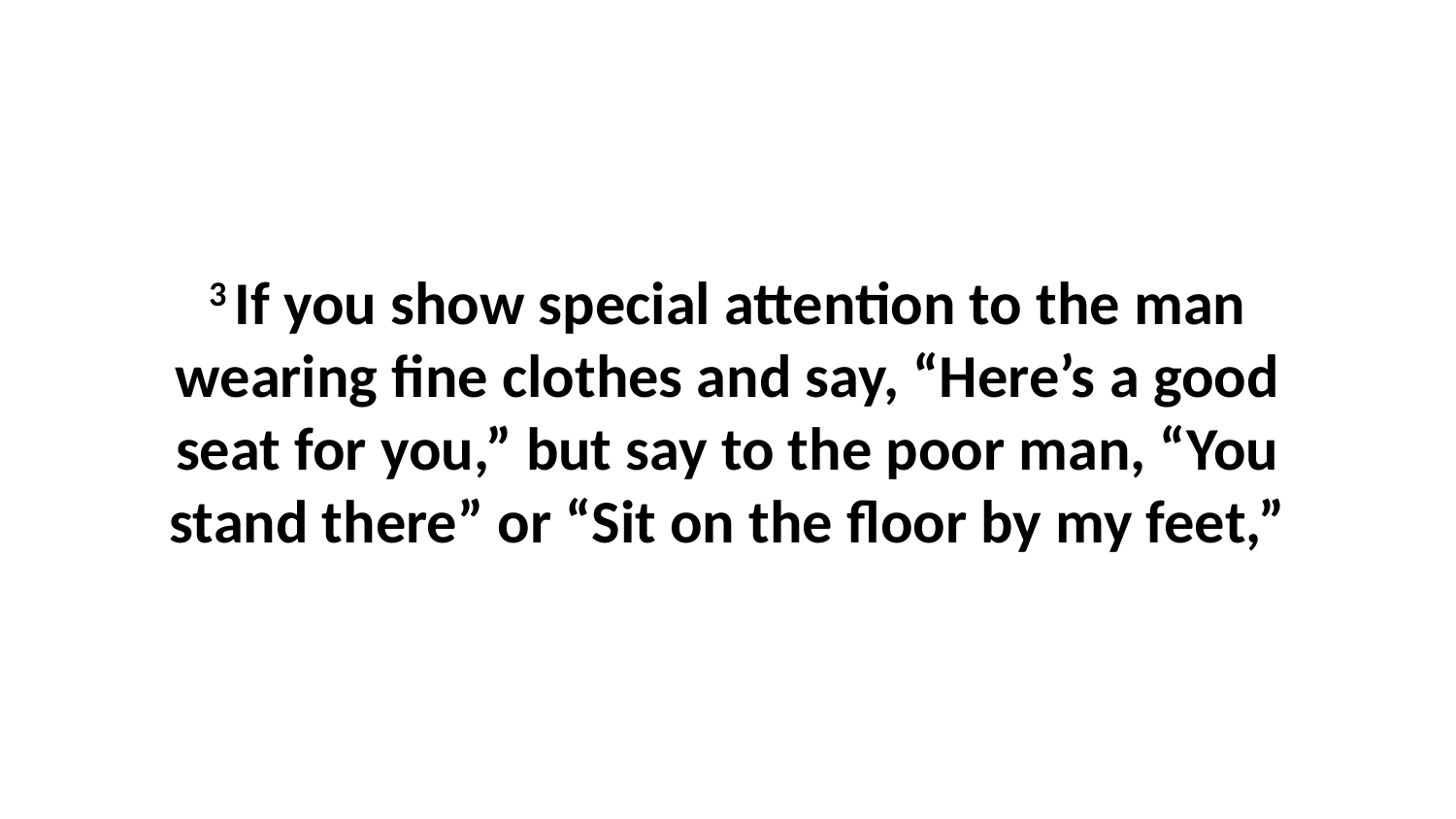

3 If you show special attention to the man wearing fine clothes and say, “Here’s a good seat for you,” but say to the poor man, “You stand there” or “Sit on the floor by my feet,”